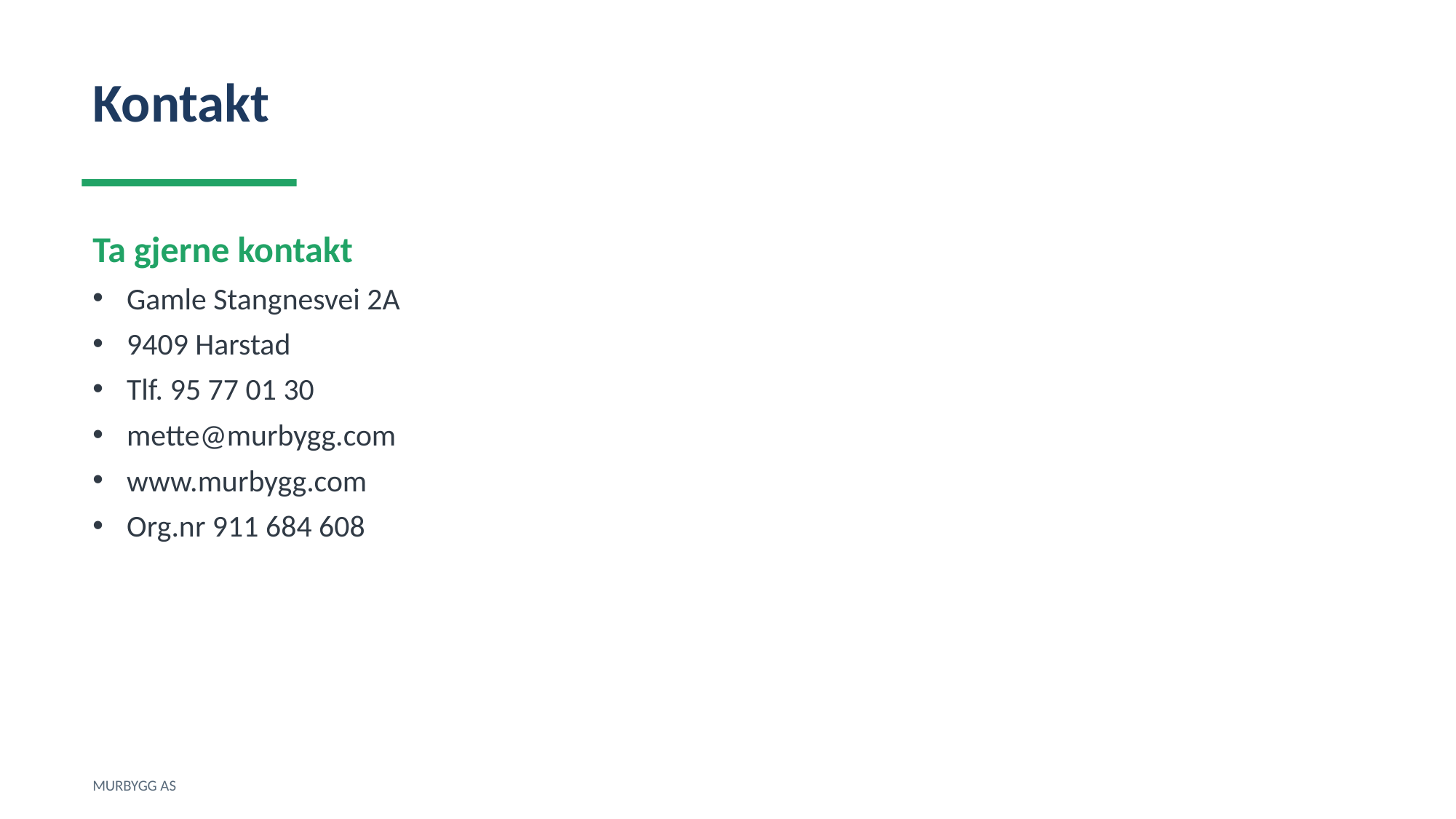

Kontakt

Ta gjerne kontakt
Gamle Stangnesvei 2A
9409 Harstad
Tlf. 95 77 01 30
mette@murbygg.com
www.murbygg.com
Org.nr 911 684 608
MURBYGG AS